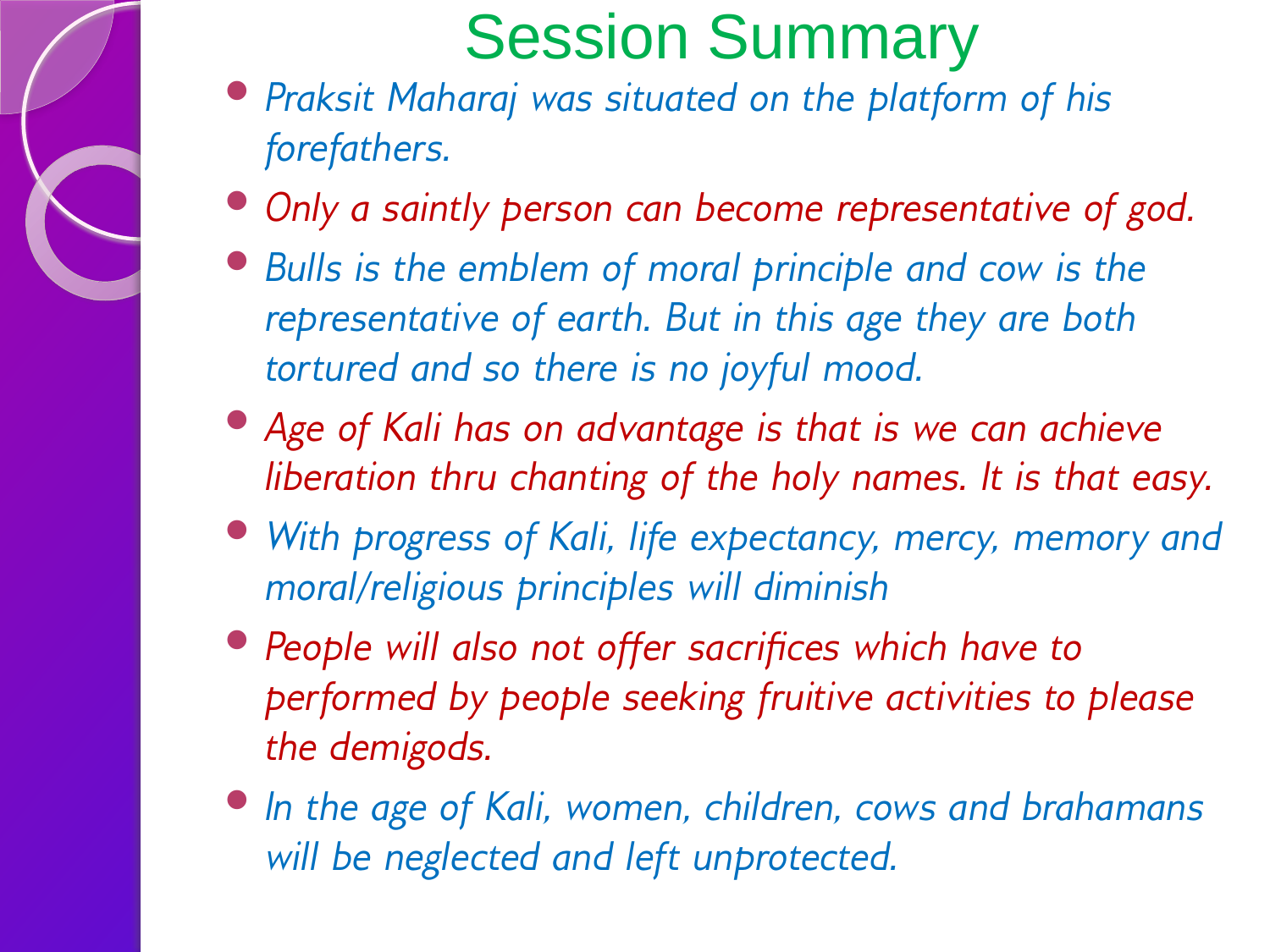

# Session Summary
Praksit Maharaj was situated on the platform of his forefathers.
Only a saintly person can become representative of god.
Bulls is the emblem of moral principle and cow is the representative of earth. But in this age they are both tortured and so there is no joyful mood.
Age of Kali has on advantage is that is we can achieve liberation thru chanting of the holy names. It is that easy.
With progress of Kali, life expectancy, mercy, memory and moral/religious principles will diminish
People will also not offer sacrifices which have to performed by people seeking fruitive activities to please the demigods.
In the age of Kali, women, children, cows and brahamans will be neglected and left unprotected.